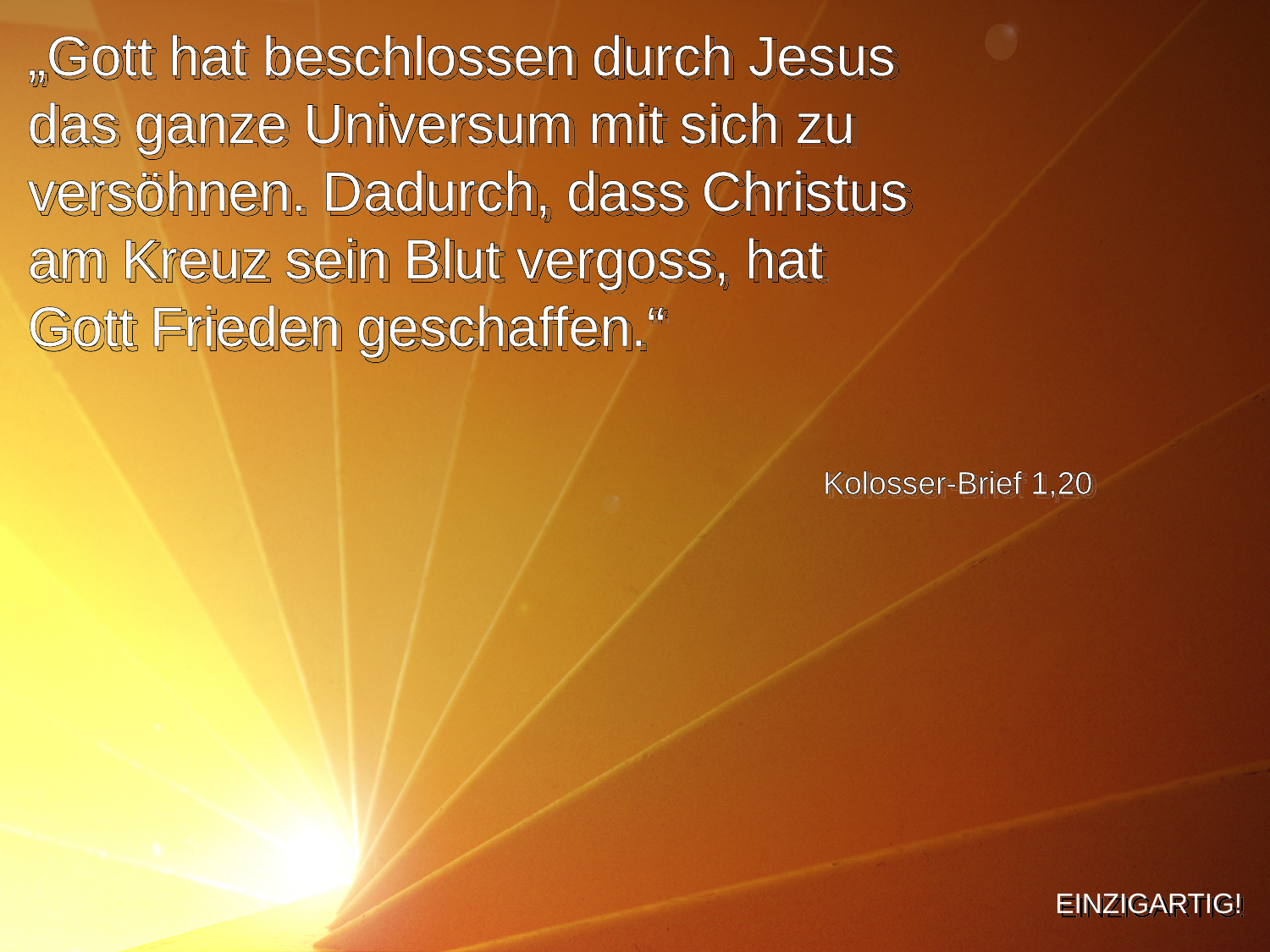

„Gott hat beschlossen durch Jesus das ganze Universum mit sich zu versöhnen. Dadurch, dass Christus am Kreuz sein Blut vergoss, hat Gott Frieden geschaffen.“
Kolosser-Brief 1,20
EINZIGARTIG!